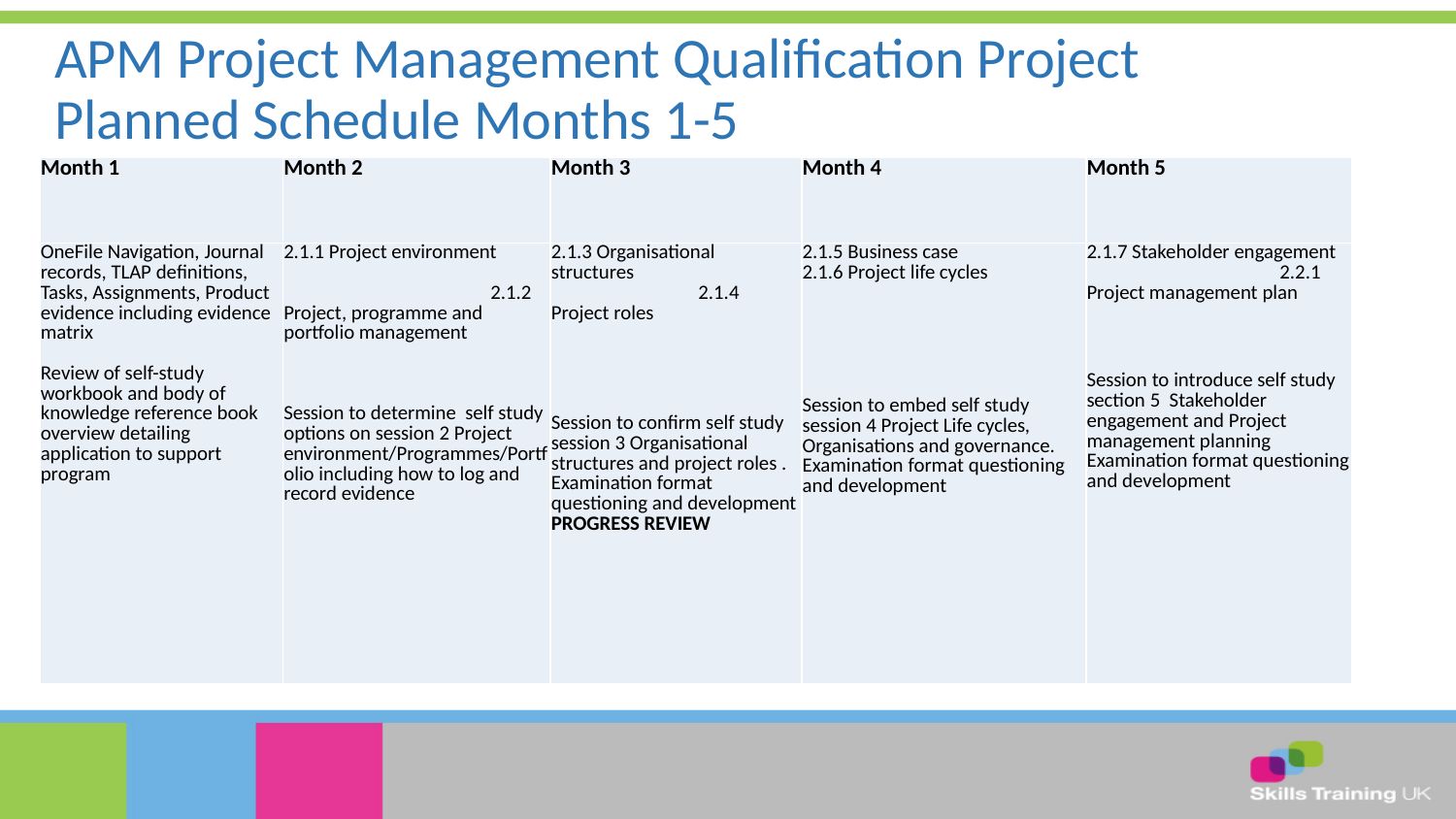

# APM Project Management Qualification Project Planned Schedule Months 1-5
| Month 1 | Month 2 | Month 3 | Month 4 | Month 5 |
| --- | --- | --- | --- | --- |
| OneFile Navigation, Journal records, TLAP definitions, Tasks, Assignments, Product evidence including evidence matrix Review of self-study workbook and body of knowledge reference book overview detailing application to support program | 2.1.1 Project environment 2.1.2 Project, programme and portfolio management Session to determine self study options on session 2 Project environment/Programmes/Portfolio including how to log and record evidence | 2.1.3 Organisational structures 2.1.4 Project roles Session to confirm self study session 3 Organisational structures and project roles . Examination format questioning and development PROGRESS REVIEW | 2.1.5 Business case 2.1.6 Project life cycles Session to embed self study session 4 Project Life cycles, Organisations and governance. Examination format questioning and development | 2.1.7 Stakeholder engagement 2.2.1 Project management plan Session to introduce self study section 5 Stakeholder engagement and Project management planning Examination format questioning and development |